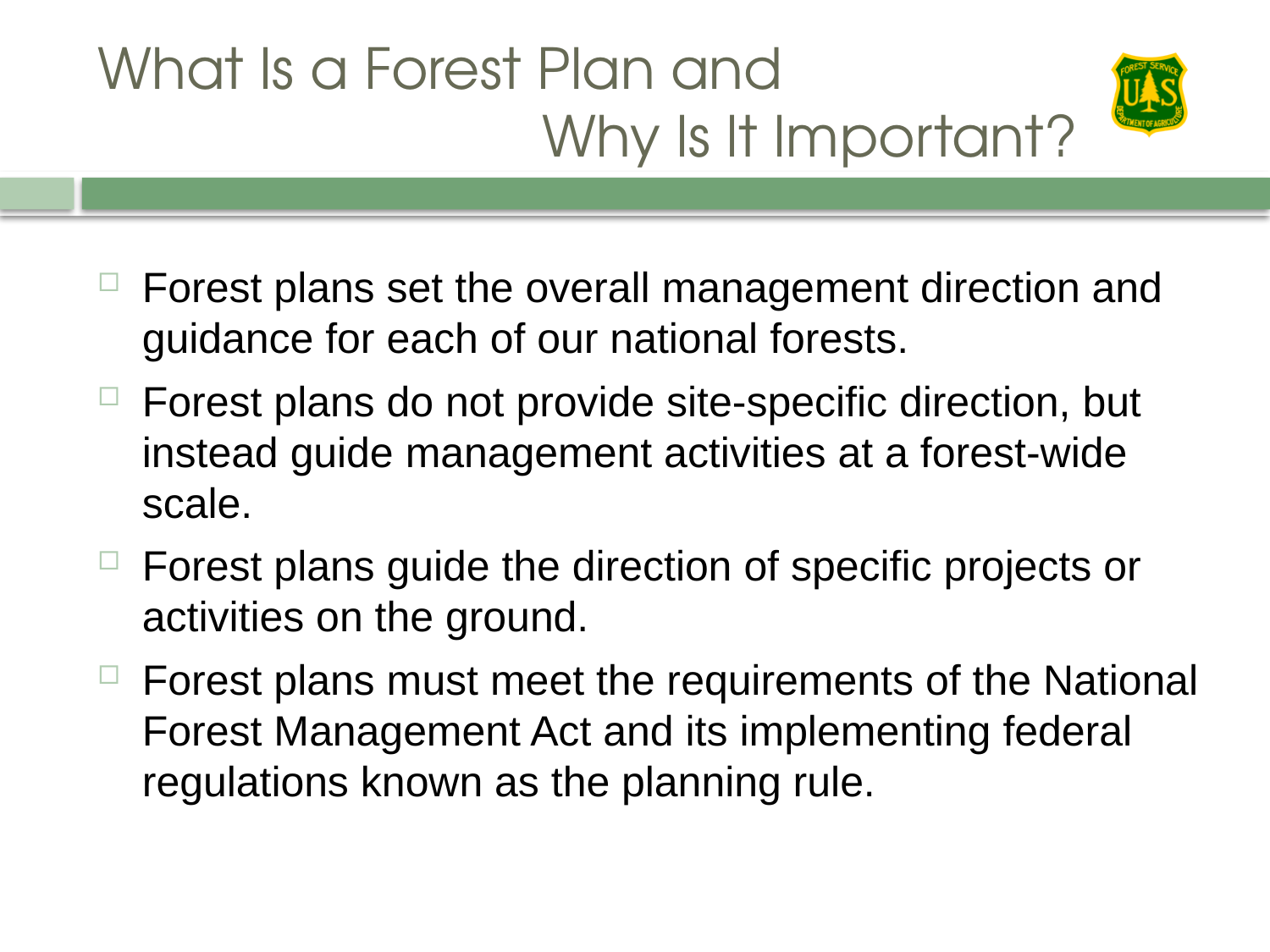

# What Is a Forest Plan and Why Is It Important?
Forest plans set the overall management direction and guidance for each of our national forests.
Forest plans do not provide site-specific direction, but instead guide management activities at a forest-wide scale.
Forest plans guide the direction of specific projects or activities on the ground.
Forest plans must meet the requirements of the National Forest Management Act and its implementing federal regulations known as the planning rule.